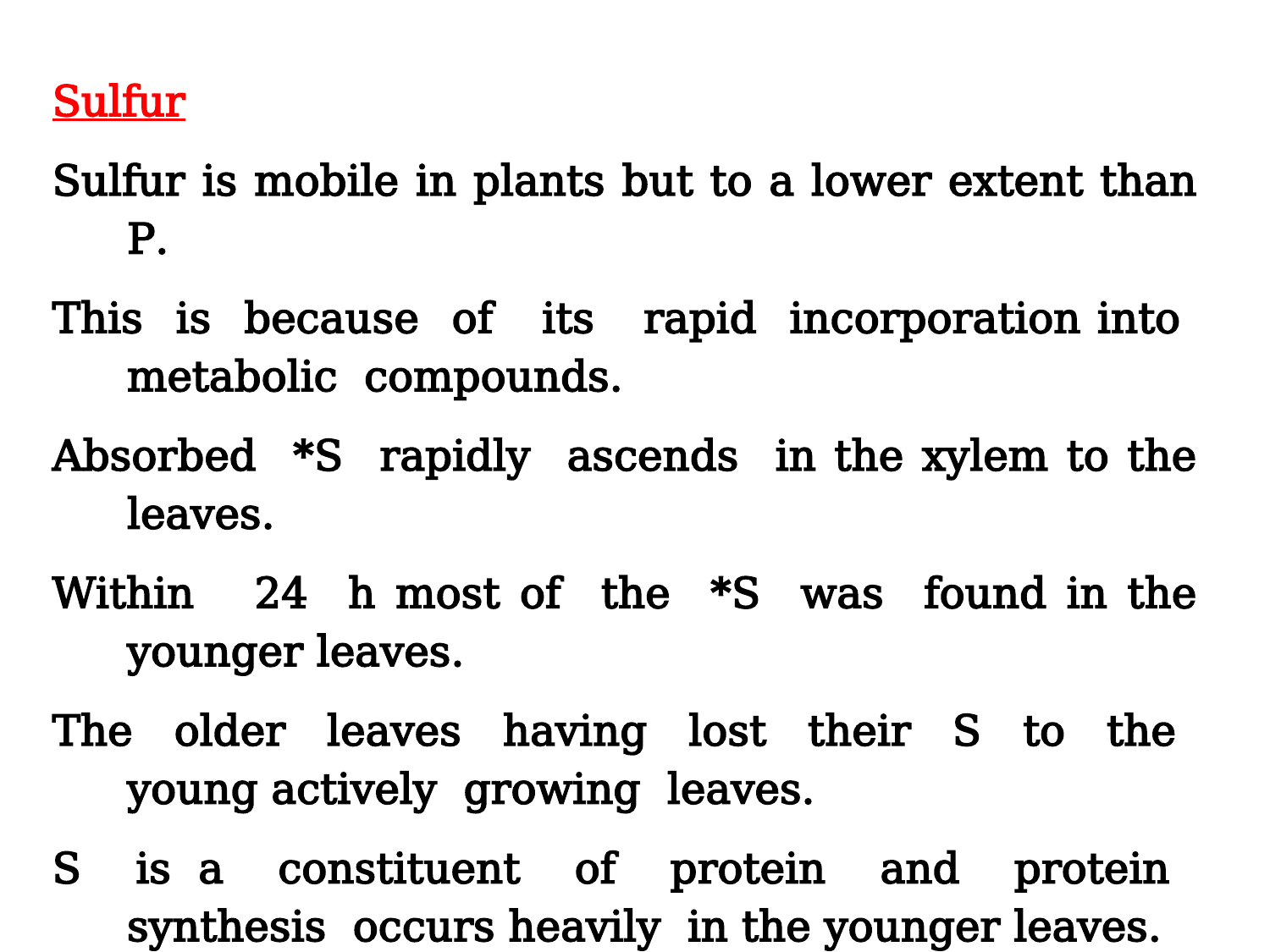

Sulfur
Sulfur is mobile in plants but to a lower extent than P.
This  is  because  of   its   rapid  incorporation into  metabolic  compounds.
Absorbed  *S  rapidly  ascends  in the xylem to the leaves.
Within   24  h most of  the  *S  was  found in the younger leaves.
The  older  leaves  having  lost  their  S  to  the  young actively  growing  leaves.
S  is a  constituent  of  protein  and  protein  synthesis  occurs heavily  in the younger leaves.
S, then,  is  freely  mobile  in  the  plant  but  is rendered   immobile  rather quickly  in  metabolic reactions.